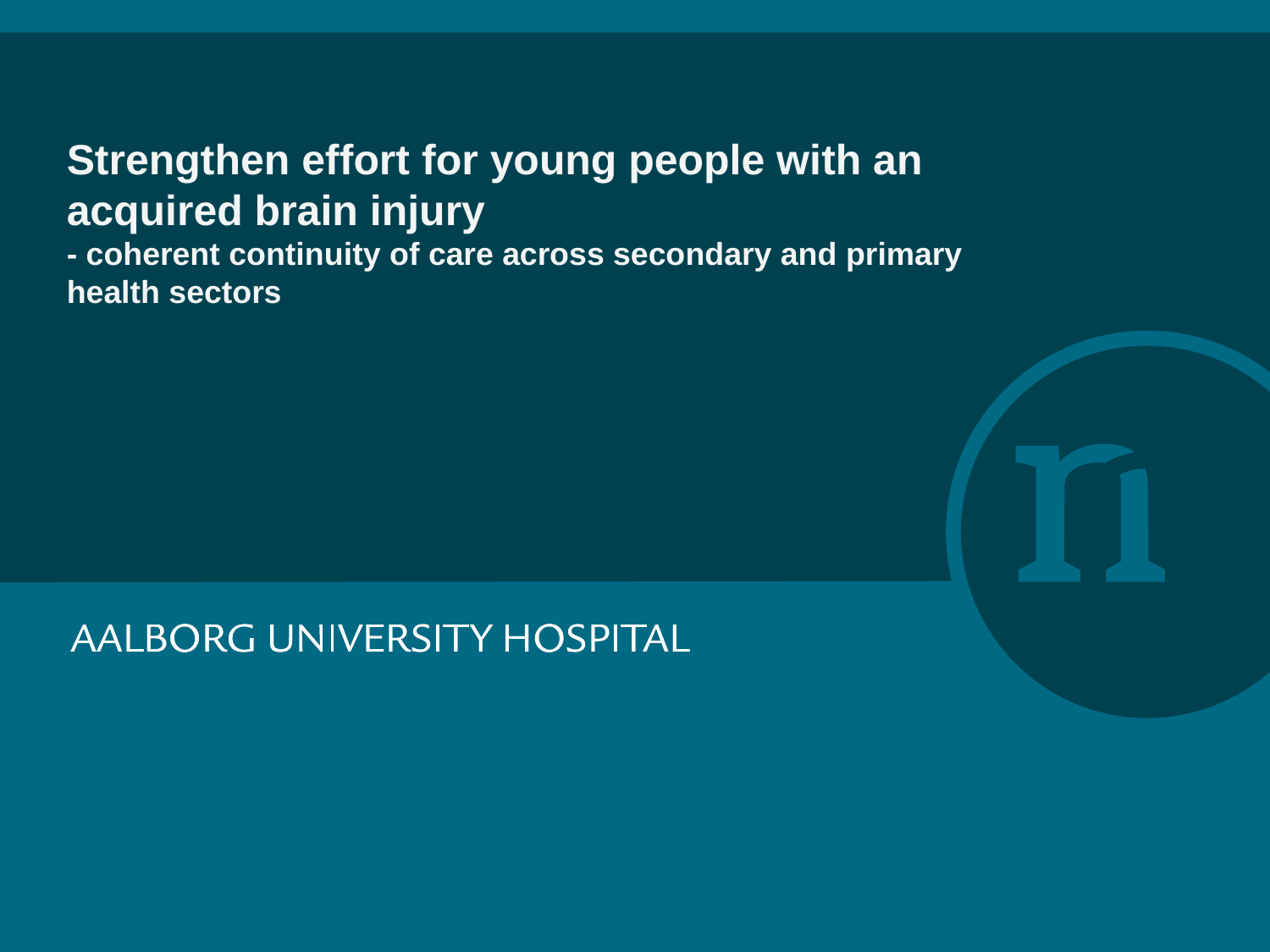

# Strengthen effort for young people with an acquired brain injury - coherent continuity of care across secondary and primary health sectors